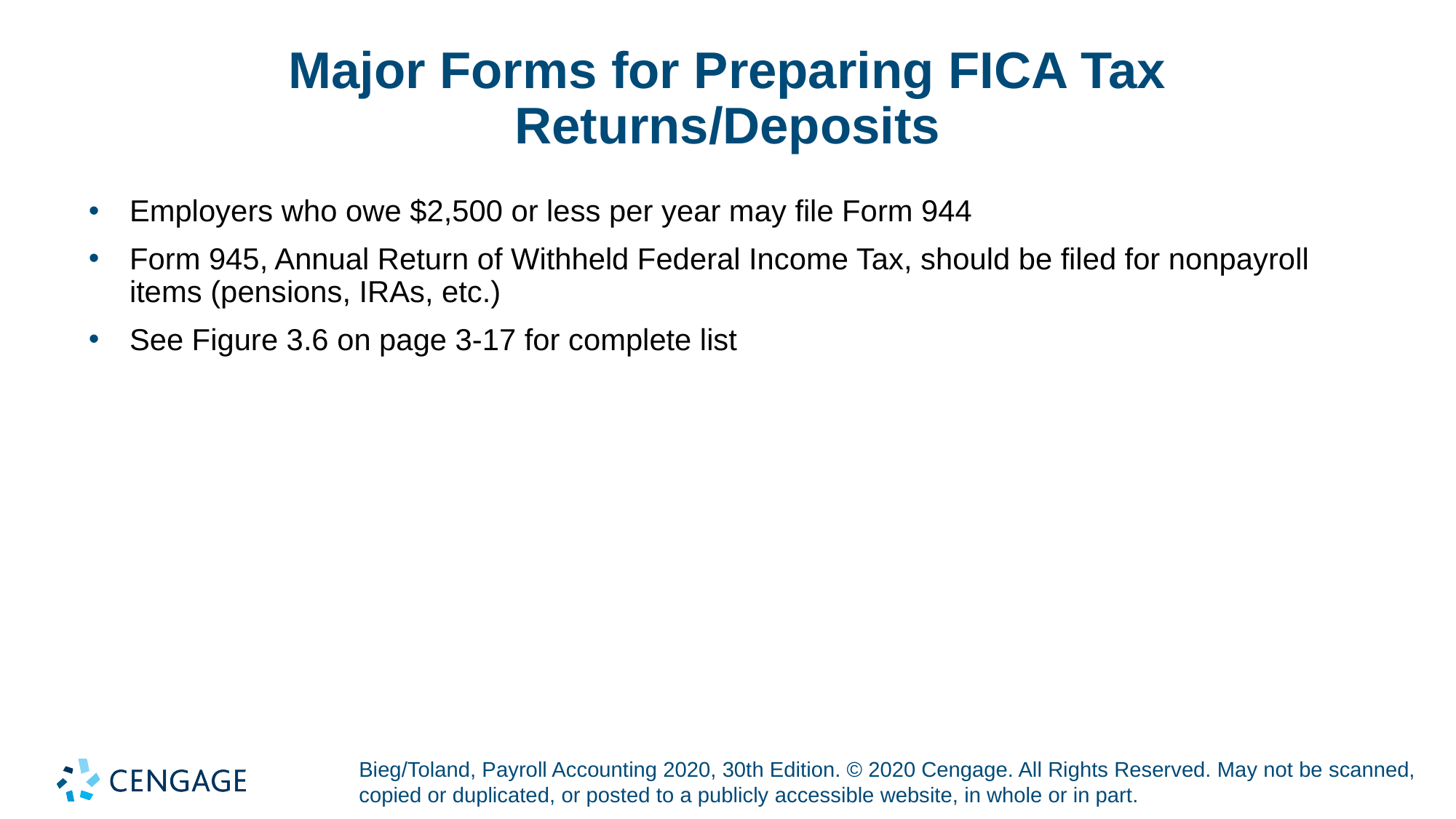

# Major Forms for Preparing FICA Tax Returns/Deposits
Employers who owe $2,500 or less per year may file Form 944
Form 945, Annual Return of Withheld Federal Income Tax, should be filed for nonpayroll items (pensions, IRAs, etc.)
See Figure 3.6 on page 3-17 for complete list